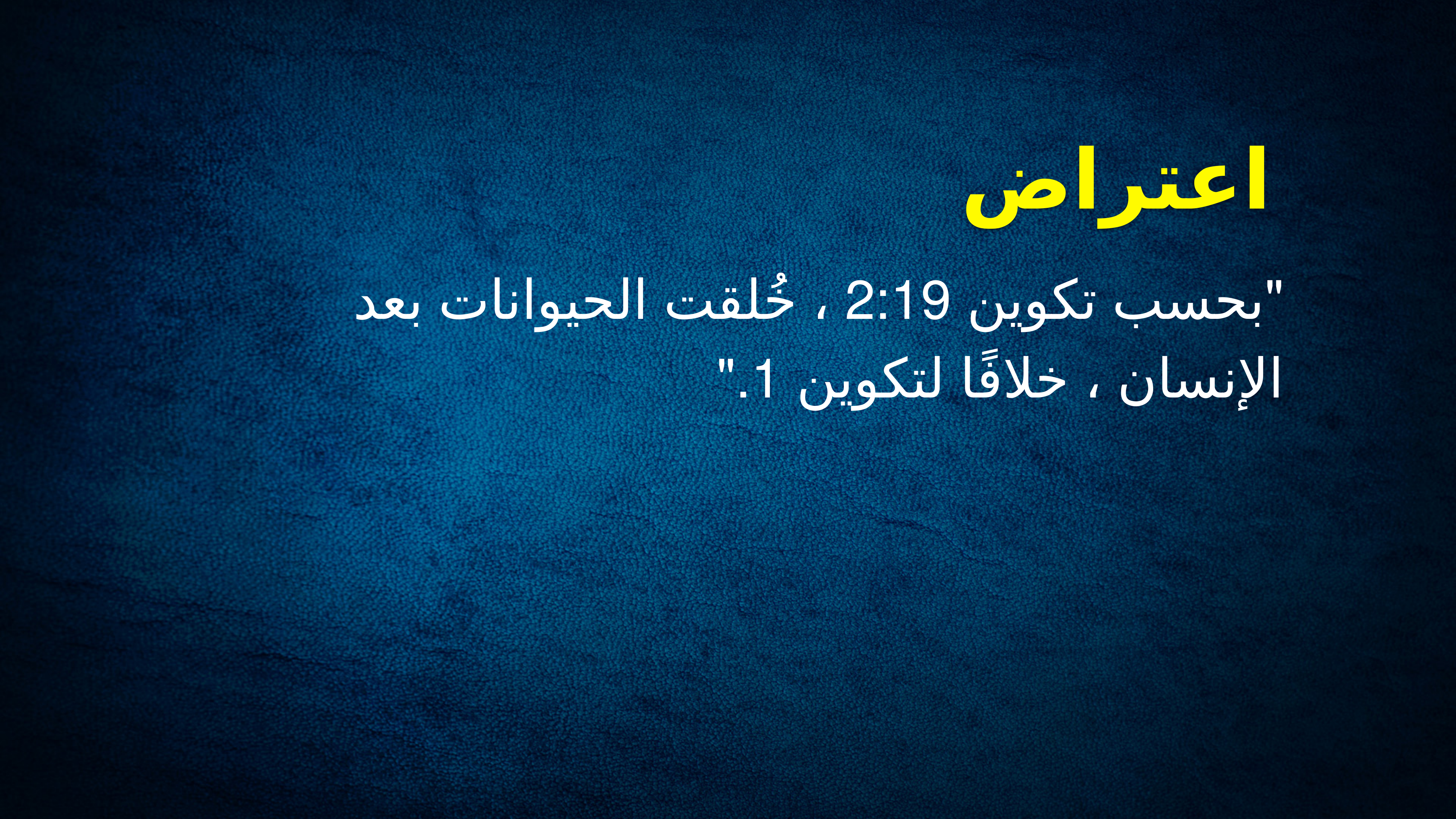

# اعتراض
"بحسب تكوين 2:19 ، خُلقت الحيوانات بعد الإنسان ، خلافًا لتكوين 1."